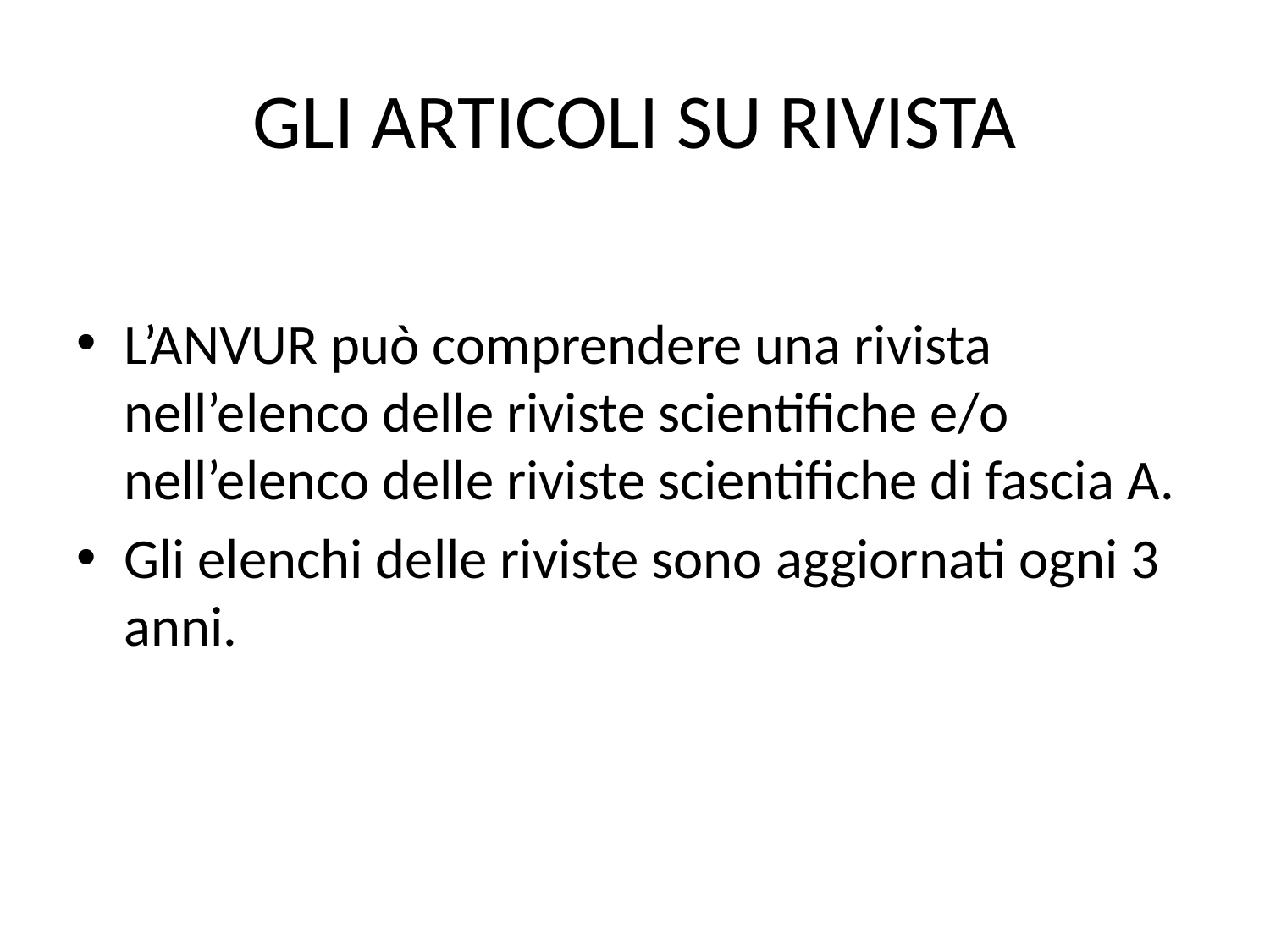

# GLI ARTICOLI SU RIVISTA

L’ANVUR può comprendere una rivista nell’elenco delle riviste scientifiche e/o nell’elenco delle riviste scientifiche di fascia A.
Gli elenchi delle riviste sono aggiornati ogni 3 anni.